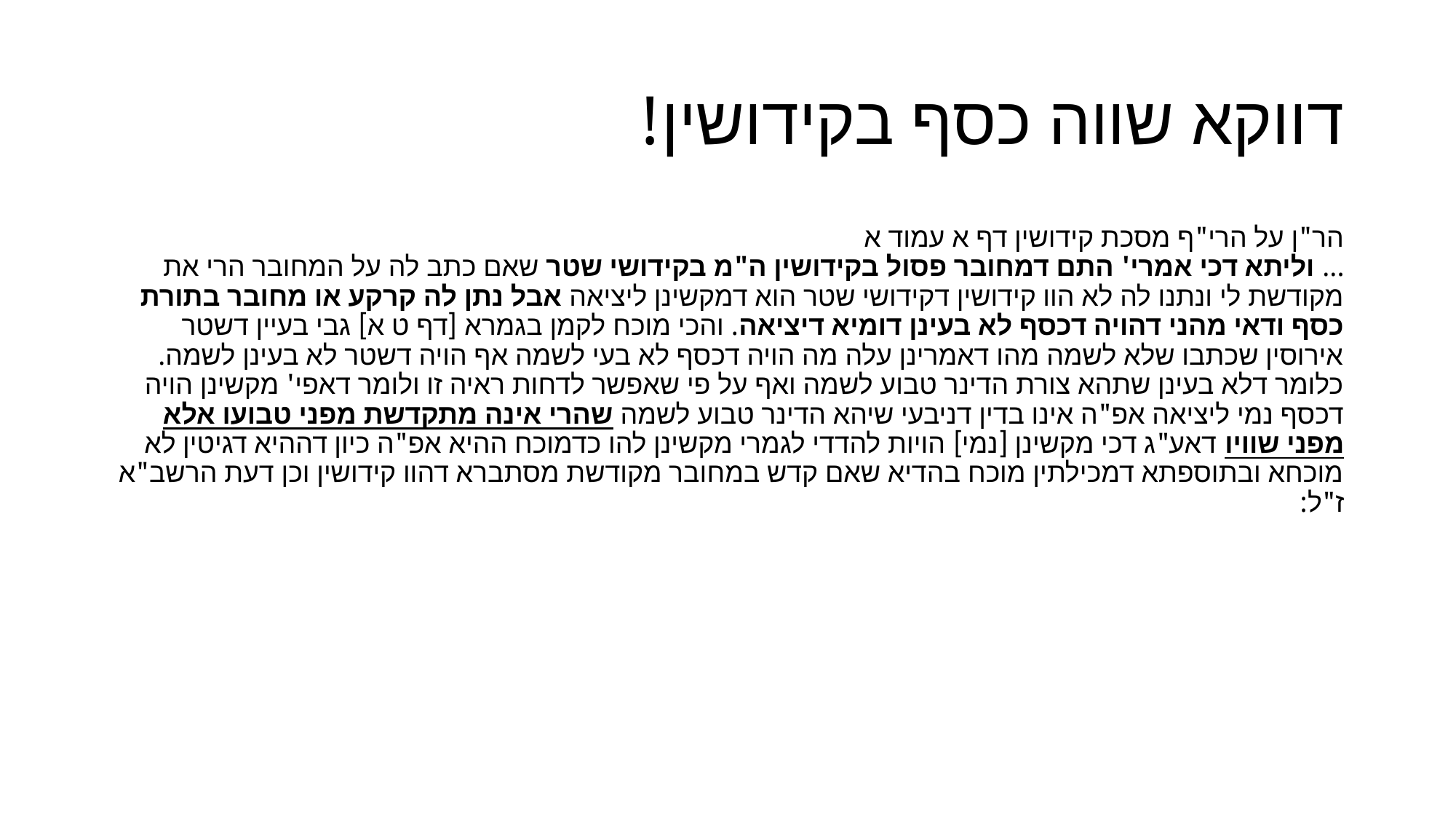

# דווקא שווה כסף בקידושין!
הר"ן על הרי"ף מסכת קידושין דף א עמוד א
... וליתא דכי אמרי' התם דמחובר פסול בקידושין ה"מ בקידושי שטר שאם כתב לה על המחובר הרי את מקודשת לי ונתנו לה לא הוו קידושין דקידושי שטר הוא דמקשינן ליציאה אבל נתן לה קרקע או מחובר בתורת כסף ודאי מהני דהויה דכסף לא בעינן דומיא דיציאה. והכי מוכח לקמן בגמרא [דף ט א] גבי בעיין דשטר אירוסין שכתבו שלא לשמה מהו דאמרינן עלה מה הויה דכסף לא בעי לשמה אף הויה דשטר לא בעינן לשמה. כלומר דלא בעינן שתהא צורת הדינר טבוע לשמה ואף על פי שאפשר לדחות ראיה זו ולומר דאפי' מקשינן הויה דכסף נמי ליציאה אפ"ה אינו בדין דניבעי שיהא הדינר טבוע לשמה שהרי אינה מתקדשת מפני טבועו אלא מפני שוויו דאע"ג דכי מקשינן [נמי] הויות להדדי לגמרי מקשינן להו כדמוכח ההיא אפ"ה כיון דההיא דגיטין לא מוכחא ובתוספתא דמכילתין מוכח בהדיא שאם קדש במחובר מקודשת מסתברא דהוו קידושין וכן דעת הרשב"א ז"ל: